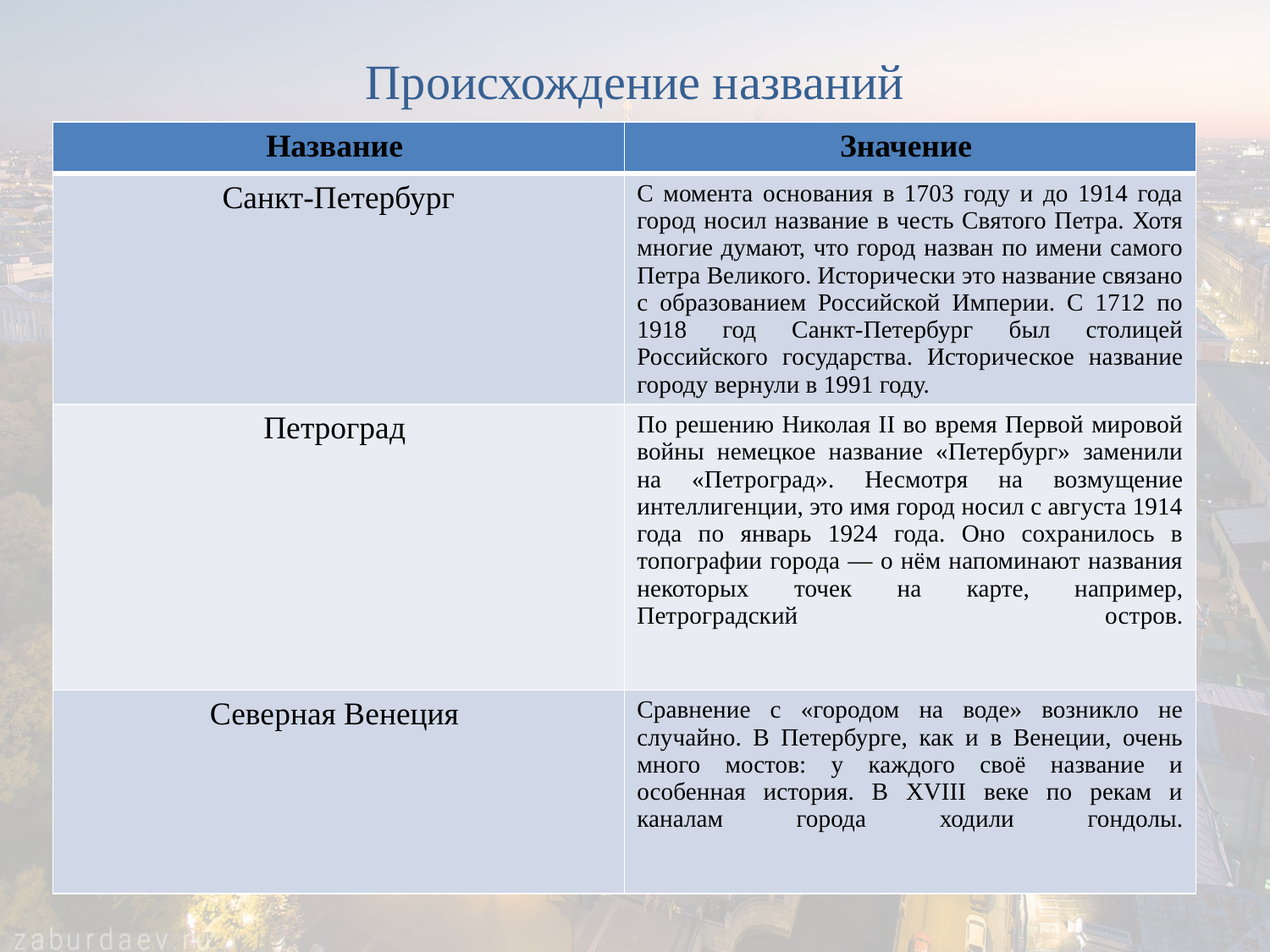

# Происхождение названий
| Название | Значение |
| --- | --- |
| Санкт-Петербург | С момента основания в 1703 году и до 1914 года город носил название в честь Святого Петра. Хотя многие думают, что город назван по имени самого Петра Великого. Исторически это название связано с образованием Российской Империи. С 1712 по 1918 год Санкт-Петербург был столицей Российского государства. Историческое название городу вернули в 1991 году. |
| Петроград | По решению Николая II во время Первой мировой войны немецкое название «Петербург» заменили на «Петроград». Несмотря на возмущение интеллигенции, это имя город носил с августа 1914 года по январь 1924 года. Оно сохранилось в топографии города — о нём напоминают названия некоторых точек на карте, например, Петроградский остров. |
| Северная Венеция | Сравнение с «городом на воде» возникло не случайно. В Петербурге, как и в Венеции, очень много мостов: у каждого своё название и особенная история. В XVIII веке по рекам и каналам города ходили гондолы. |